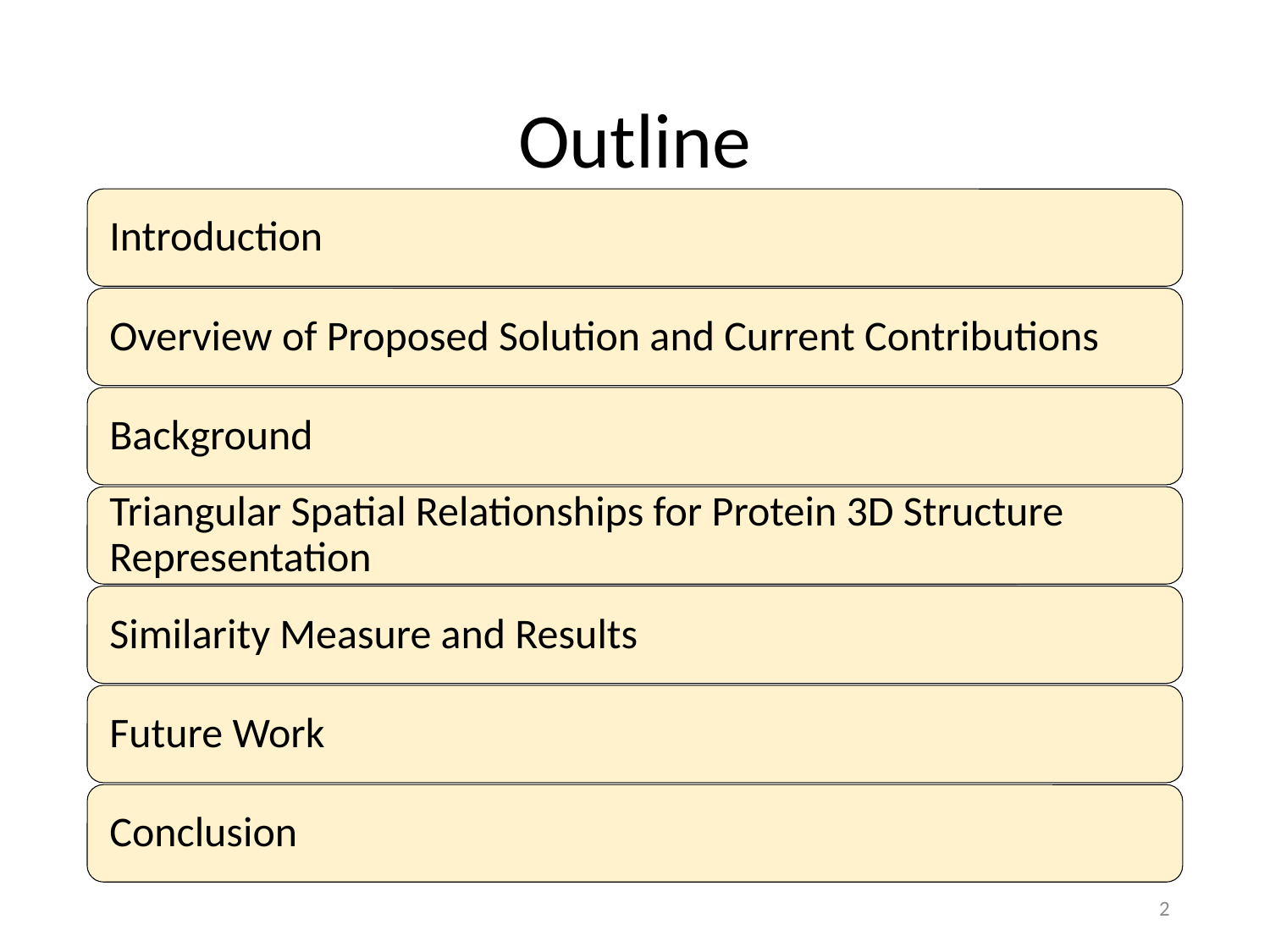

# Outline
Introduction
Overview of Proposed Solution and Current Contributions
Background
Triangular Spatial Relationships for Protein 3D Structure Representation
Similarity Measure and Results
Future Work
Conclusion
2